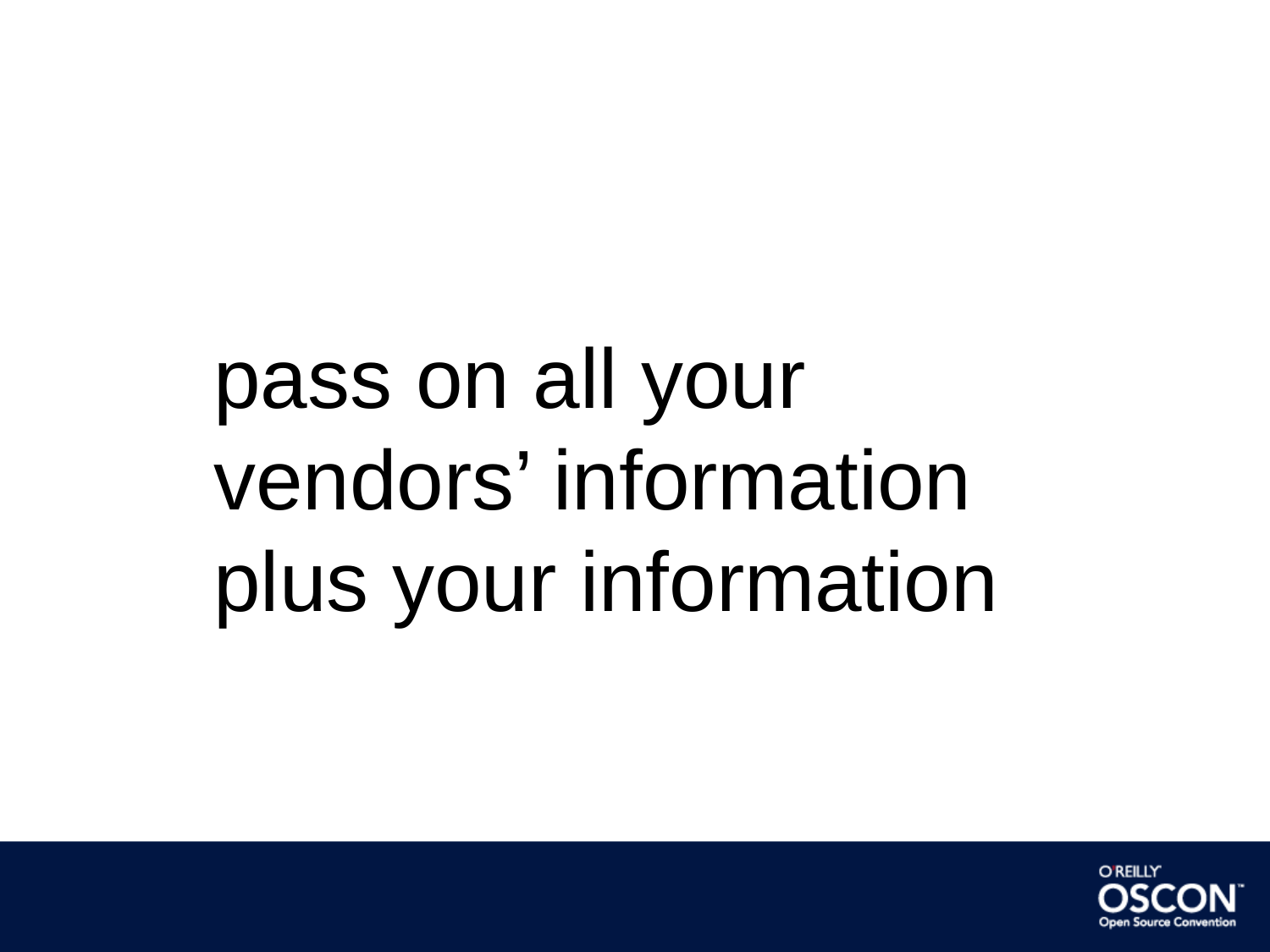

pass on all your vendors’ information plus your information